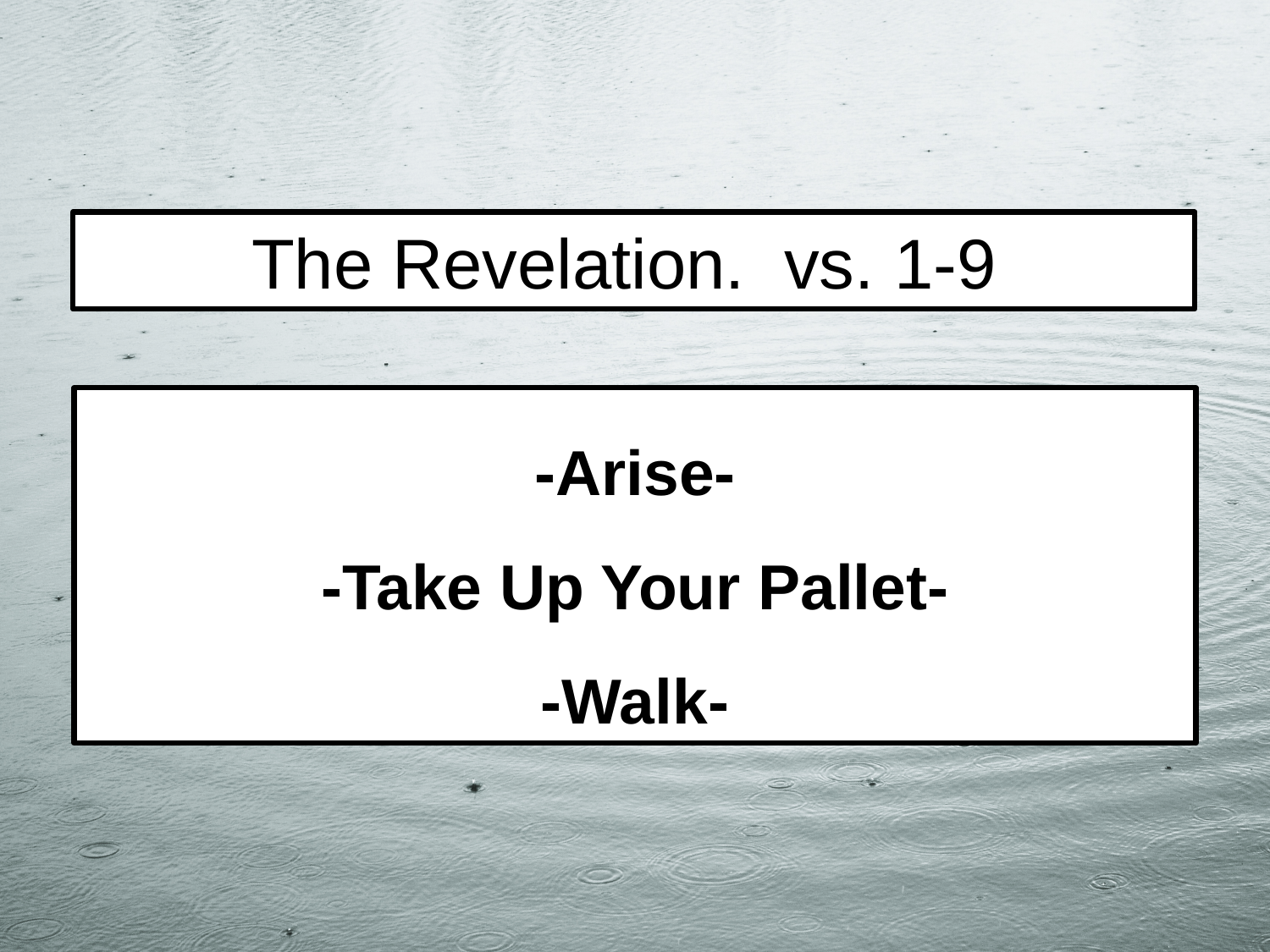

The Revelation.  vs. 1-9
-Arise-
-Take Up Your Pallet-
-Walk-